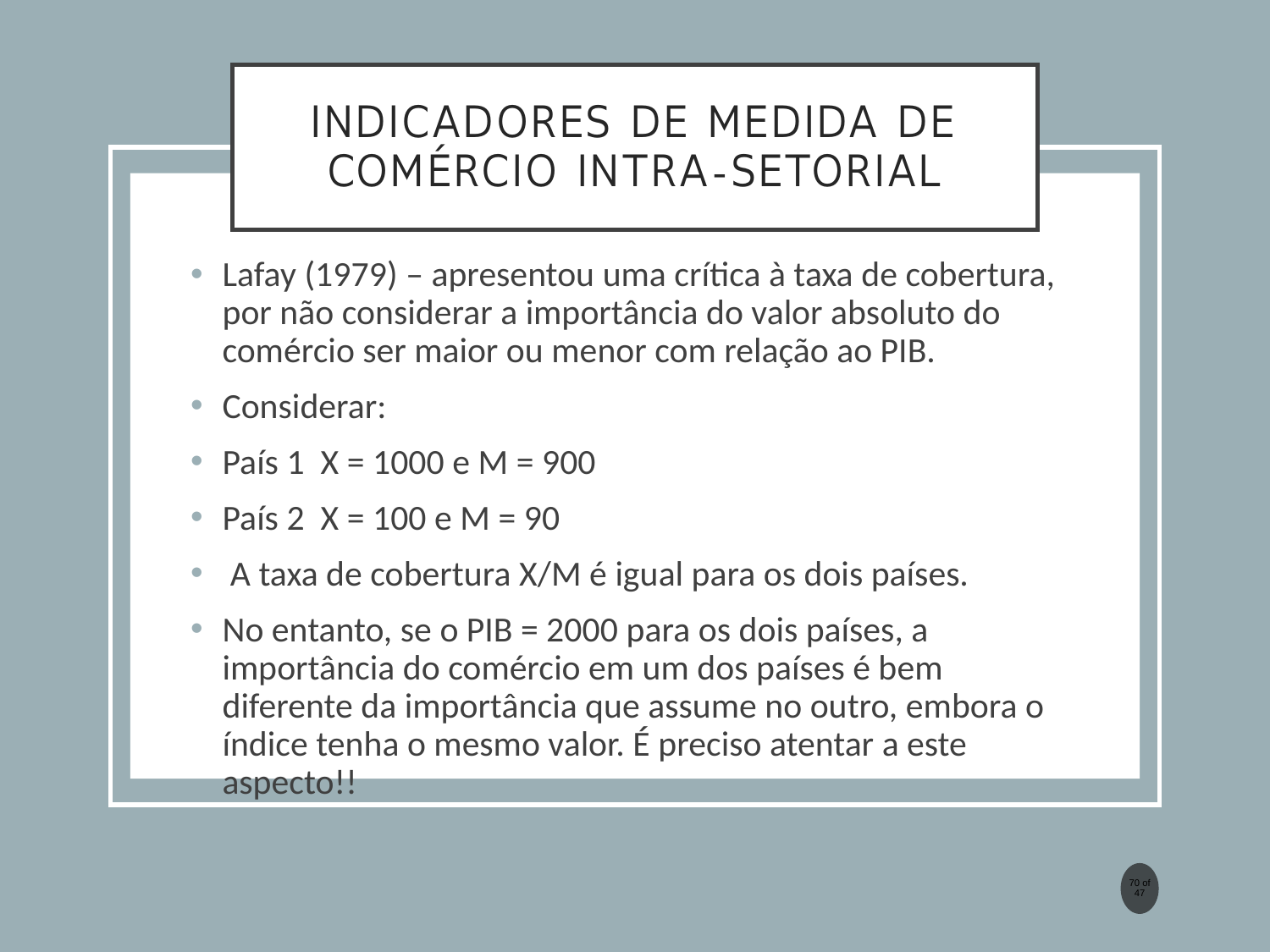

# Indicadores de medida de comércio intra-setorial

Lafay (1979) – apresentou uma crítica à taxa de cobertura, por não considerar a importância do valor absoluto do comércio ser maior ou menor com relação ao PIB.
Considerar:
País 1  X = 1000 e M = 900
País 2  X = 100 e M = 90
 A taxa de cobertura X/M é igual para os dois países.
No entanto, se o PIB = 2000 para os dois países, a importância do comércio em um dos países é bem diferente da importância que assume no outro, embora o índice tenha o mesmo valor. É preciso atentar a este aspecto!!
70 of 47